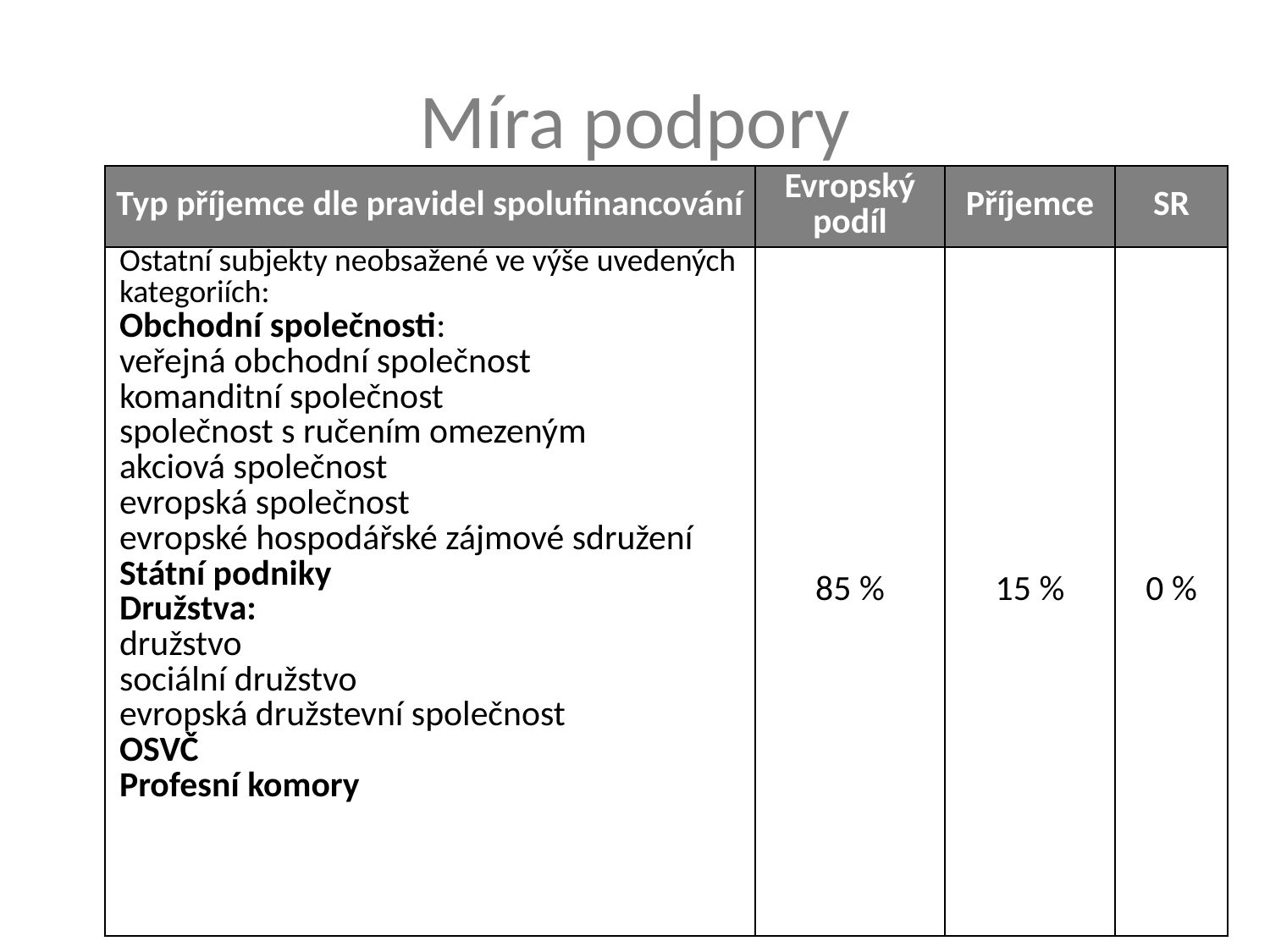

# Míra podpory
| Typ příjemce dle pravidel spolufinancování | Evropský podíl | Příjemce | SR |
| --- | --- | --- | --- |
| Ostatní subjekty neobsažené ve výše uvedených kategoriích: Obchodní společnosti: veřejná obchodní společnost komanditní společnost společnost s ručením omezeným akciová společnost evropská společnost evropské hospodářské zájmové sdružení Státní podniky Družstva: družstvo sociální družstvo evropská družstevní společnost OSVČ Profesní komory | 85 % | 15 % | 0 % |